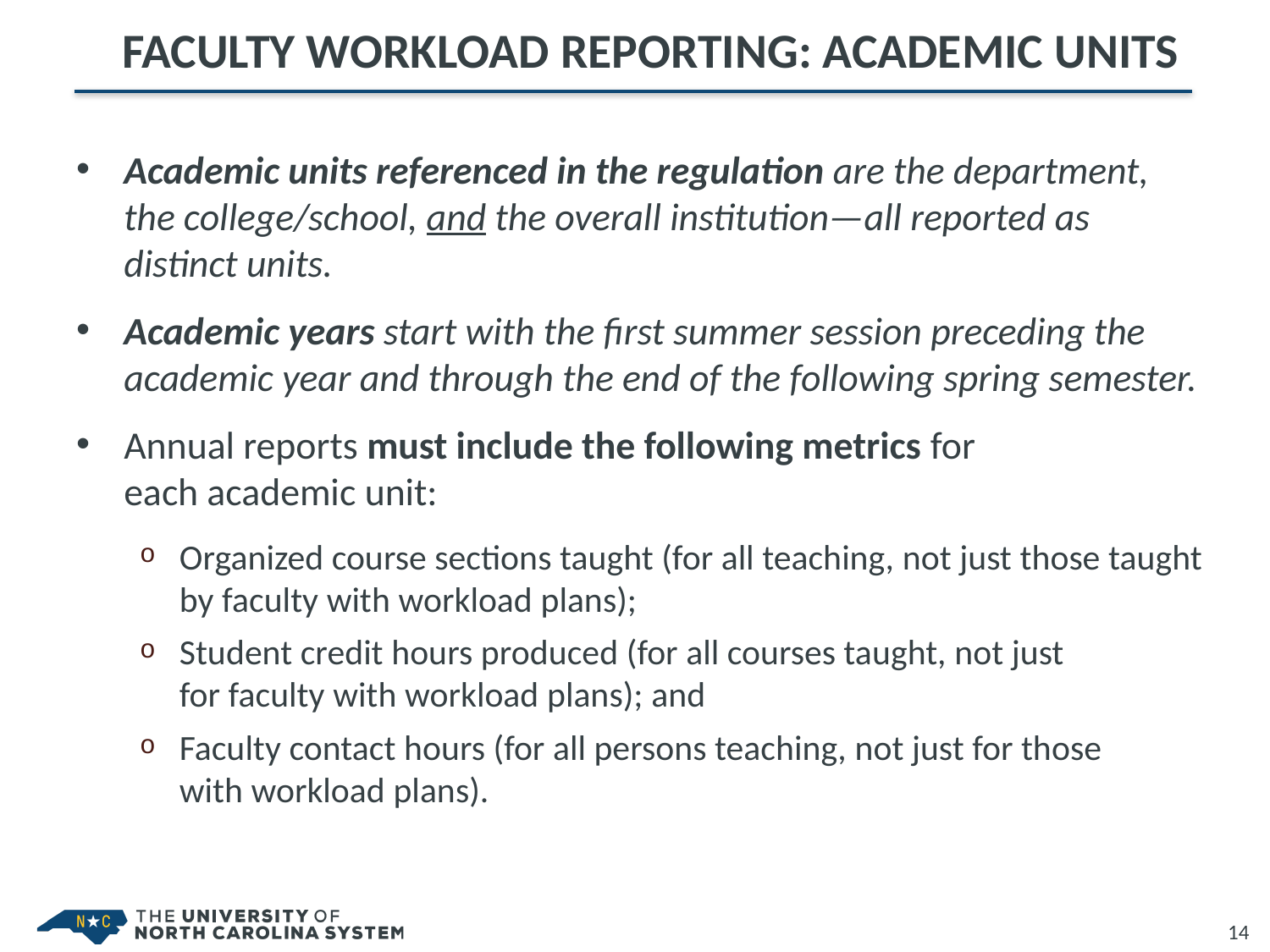

# Faculty Workload Reporting: Academic Units
Academic units referenced in the regulation are the department, the college/school, and the overall institution—all reported as distinct units.
Academic years start with the first summer session preceding the academic year and through the end of the following spring semester.
Annual reports must include the following metrics for each academic unit:
Organized course sections taught (for all teaching, not just those taught by faculty with workload plans);
Student credit hours produced (for all courses taught, not just for faculty with workload plans); and
Faculty contact hours (for all persons teaching, not just for those with workload plans).

14